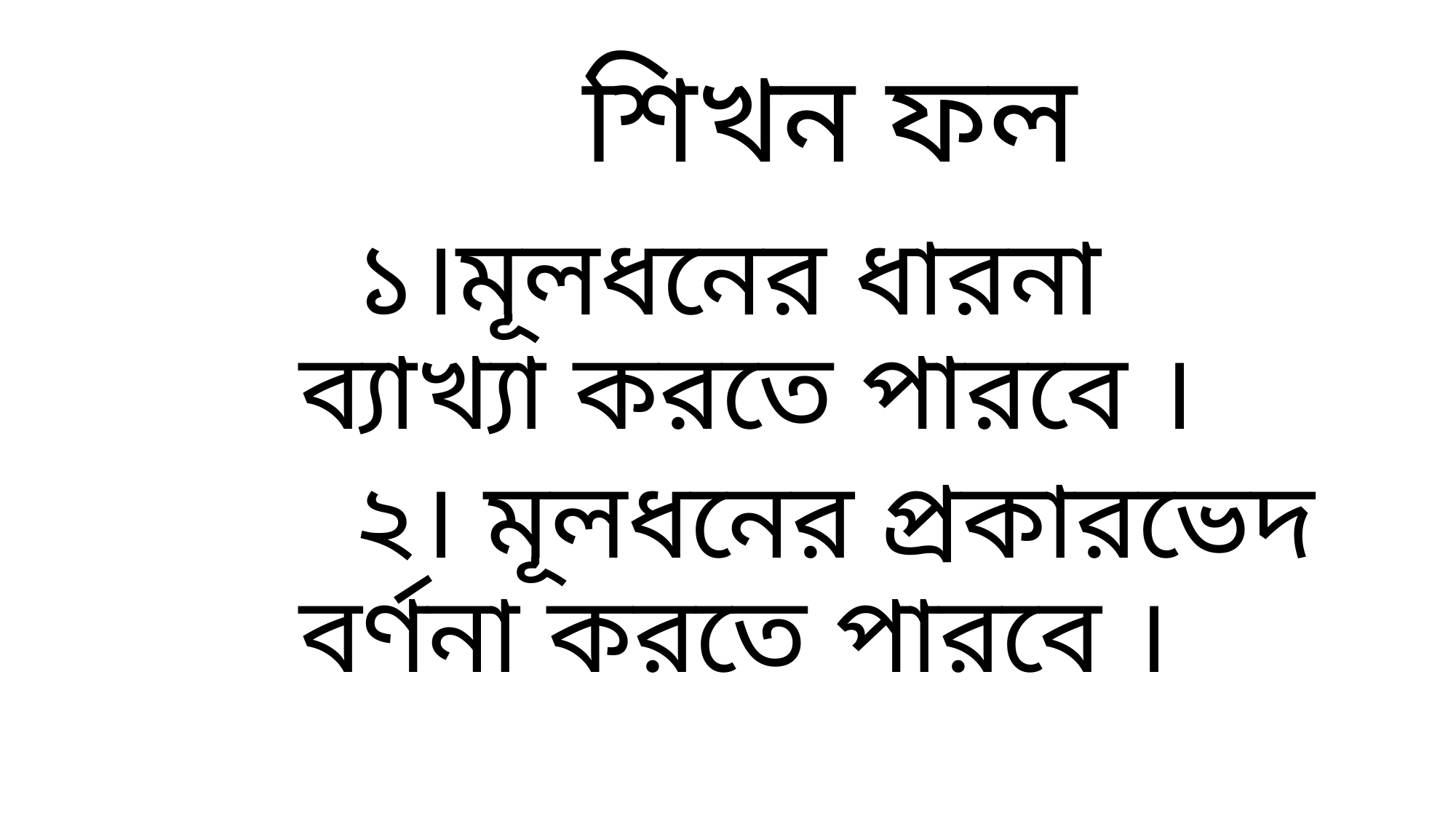

# শিখন ফল
  ১।মূলধনের ধারনা ব্যাখ্যা করতে পারবে ।
  ২। মূলধনের প্রকারভেদ বর্ণনা করতে পারবে ।